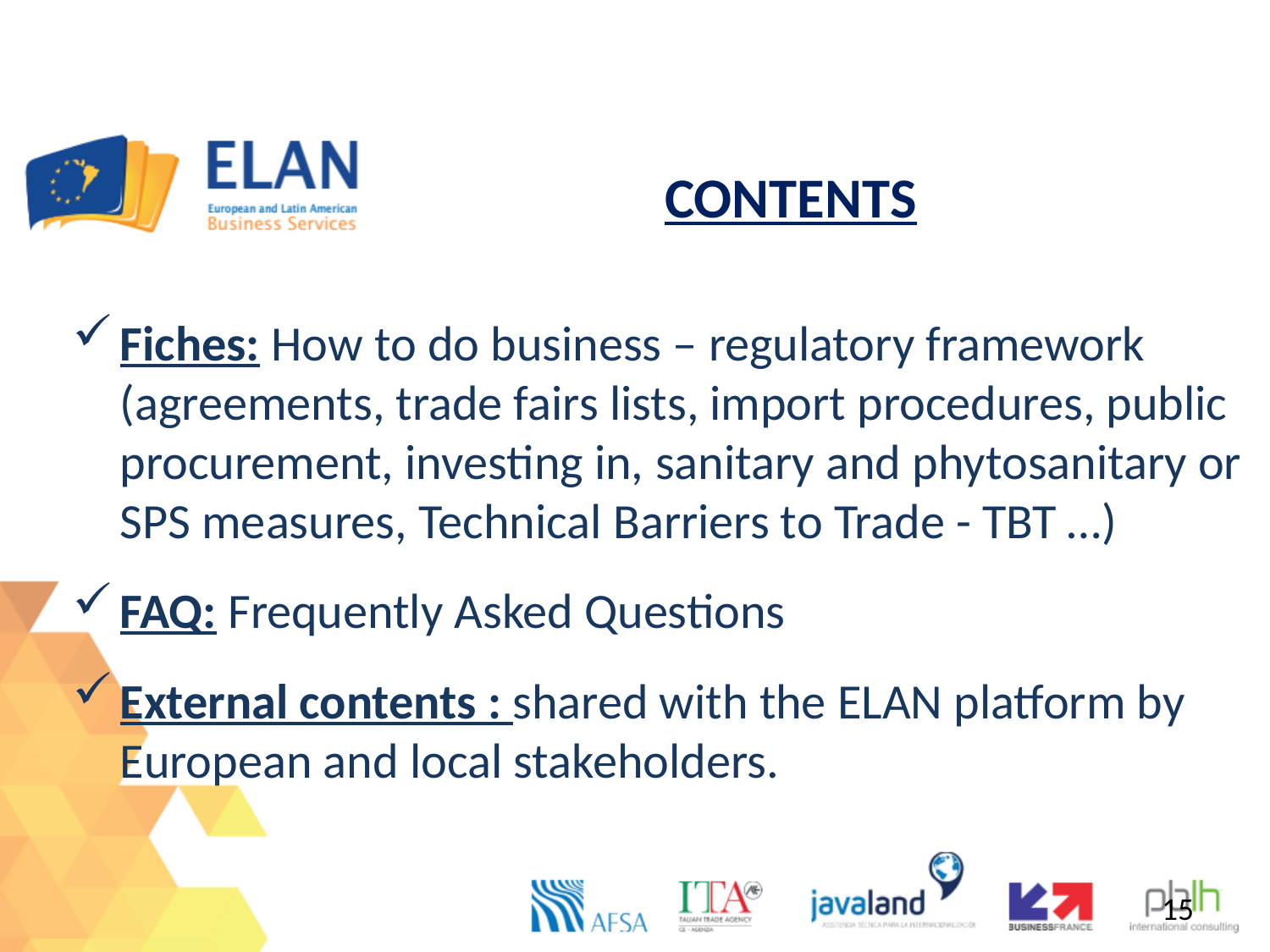

# Contents
Fiches: How to do business – regulatory framework (agreements, trade fairs lists, import procedures, public procurement, investing in, sanitary and phytosanitary or SPS measures, Technical Barriers to Trade - TBT …)
FAQ: Frequently Asked Questions
External contents : shared with the ELAN platform by European and local stakeholders.
15